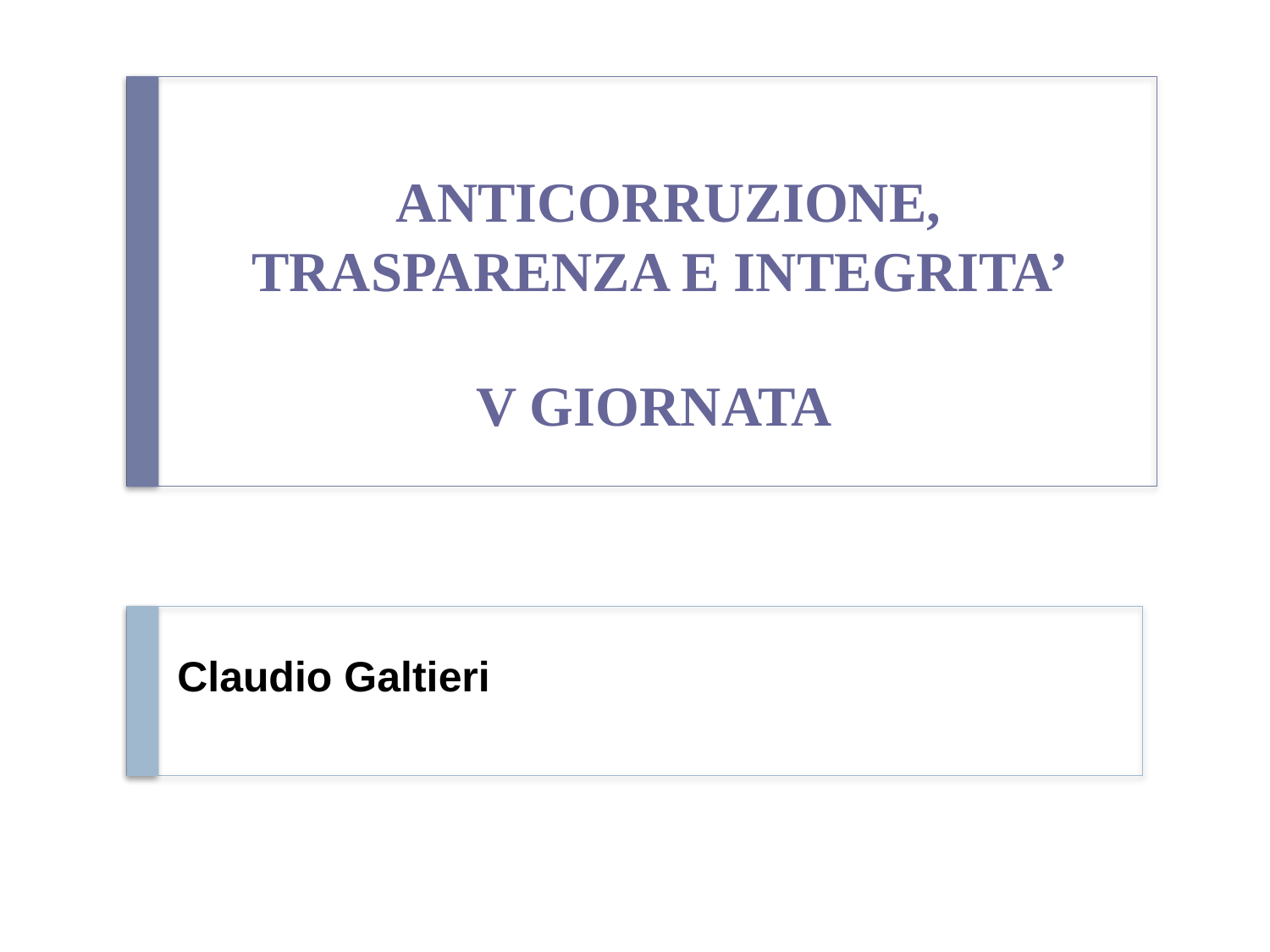

ANTICORRUZIONE, TRASPARENZA E INTEGRITA’

V GIORNATA
Claudio Galtieri